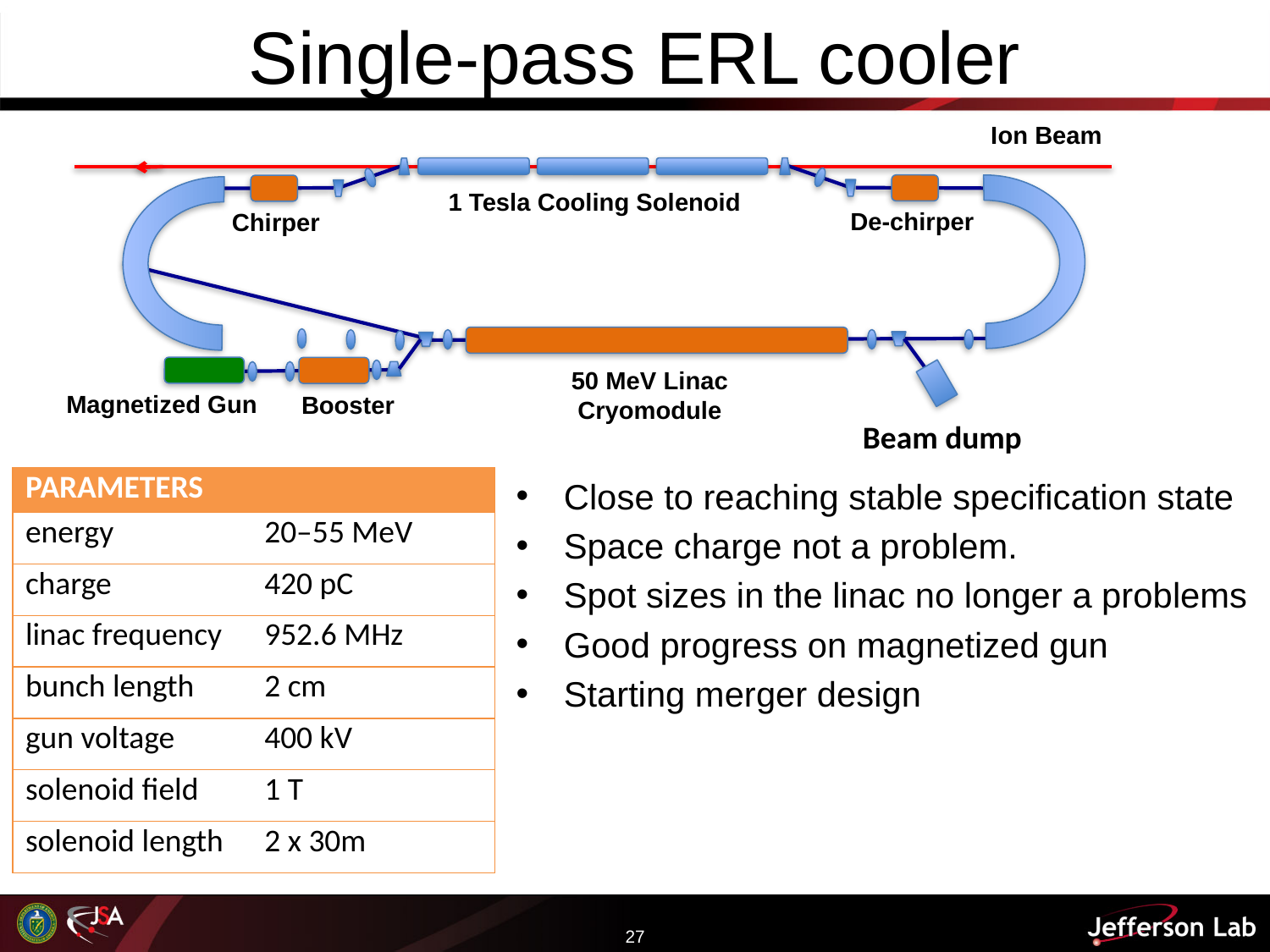

# Single-pass ERL cooler
Ion Beam

1 Tesla Cooling Solenoid
De-chirper
Chirper

50 MeV Linac Cryomodule

Magnetized Gun
Booster
Beam dump
| PARAMETERS |  |
| --- | --- |
| energy | 20–55 MeV |
| charge | 420 pC |
| linac frequency | 952.6 MHz |
| bunch length | 2 cm |
| gun voltage | 400 kV |
| solenoid field | 1 T |
| solenoid length | 2 x 30m |
Close to reaching stable specification state
Space charge not a problem.
Spot sizes in the linac no longer a problems
Good progress on magnetized gun
Starting merger design
27